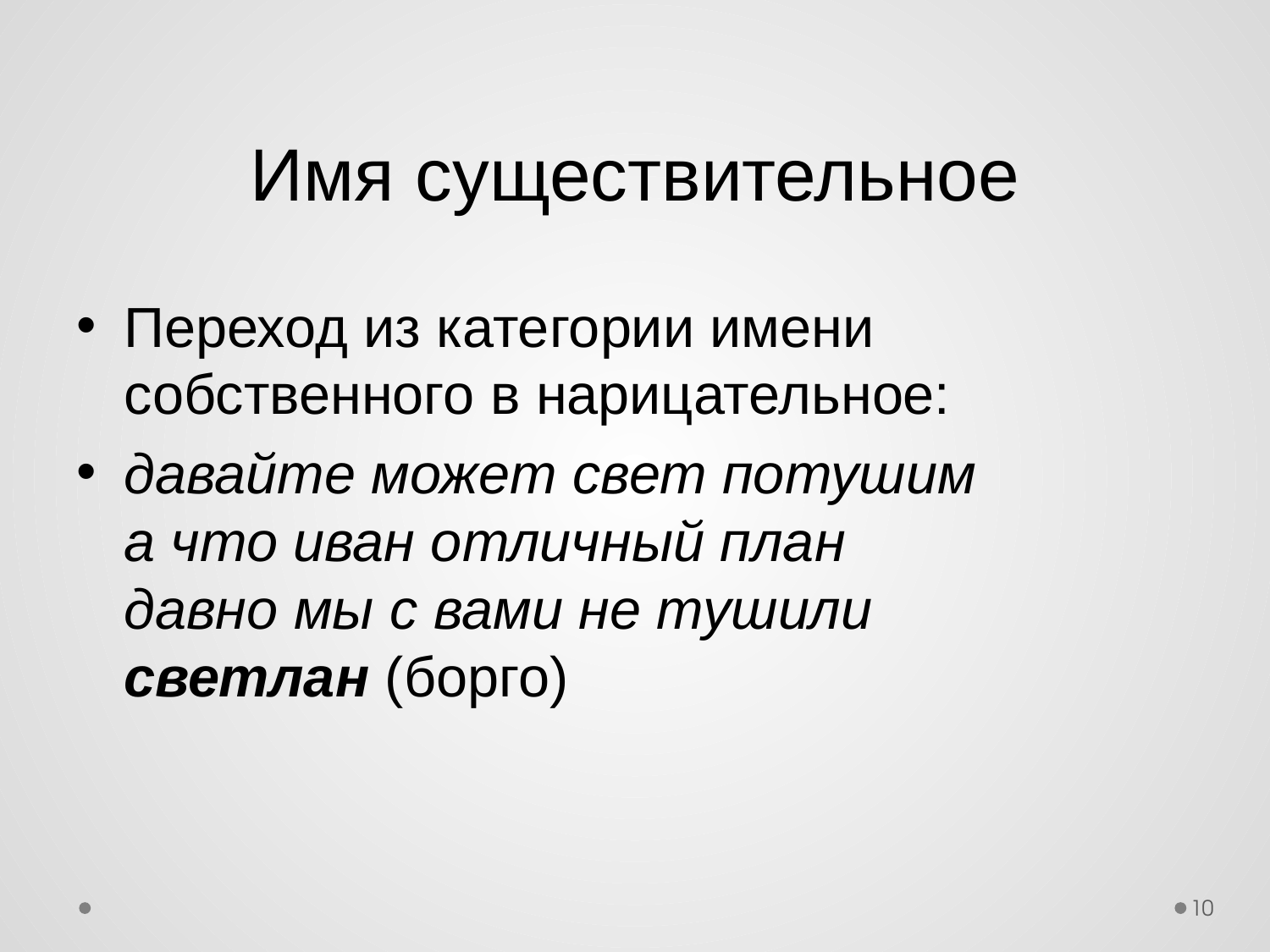

# Имя существительное

Переход из категории имени собственного в нарицательное:
давайте может свет потушим
а что иван отличный план
давно мы с вами не тушили
светлан (борго)
10